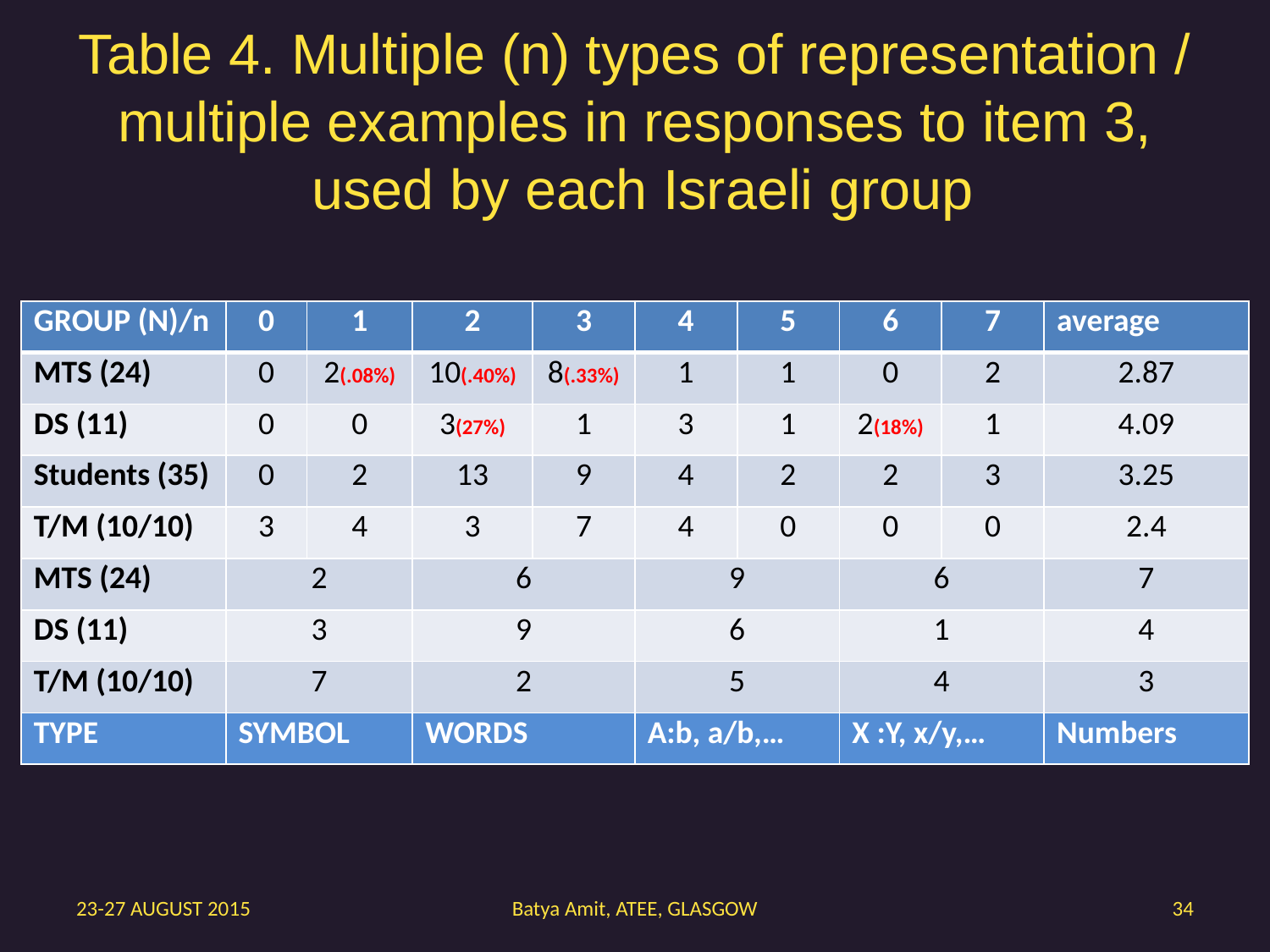

# Table 4. Multiple (n) types of representation / multiple examples in responses to item 3, used by each Israeli group
| GROUP (N)/n | 0 | 1 | 2 | 3 | 4 | 5 | 6 | 7 | average |
| --- | --- | --- | --- | --- | --- | --- | --- | --- | --- |
| MTS (24) | 0 | 2(.08%) | 10(.40%) | 8(.33%) | 1 | 1 | 0 | 2 | 2.87 |
| DS (11) | 0 | 0 | 3(27%) | 1 | 3 | 1 | 2(18%) | 1 | 4.09 |
| Students (35) | 0 | 2 | 13 | 9 | 4 | 2 | 2 | 3 | 3.25 |
| T/M (10/10) | 3 | 4 | 3 | 7 | 4 | 0 | 0 | 0 | 2.4 |
| MTS (24) | 2 |  | 6 |  | 9 |  | 6 |  | 7 |
| DS (11) | 3 |  | 9 |  | 6 |  | 1 |  | 4 |
| T/M (10/10) | 7 |  | 2 |  | 5 |  | 4 |  | 3 |
| TYPE | SYMBOL |  | WORDS |  | A:b, a/b,… |  | X :Y, x/y,… |  | Numbers |
23-27 AUGUST 2015
Batya Amit, ATEE, GLASGOW
34